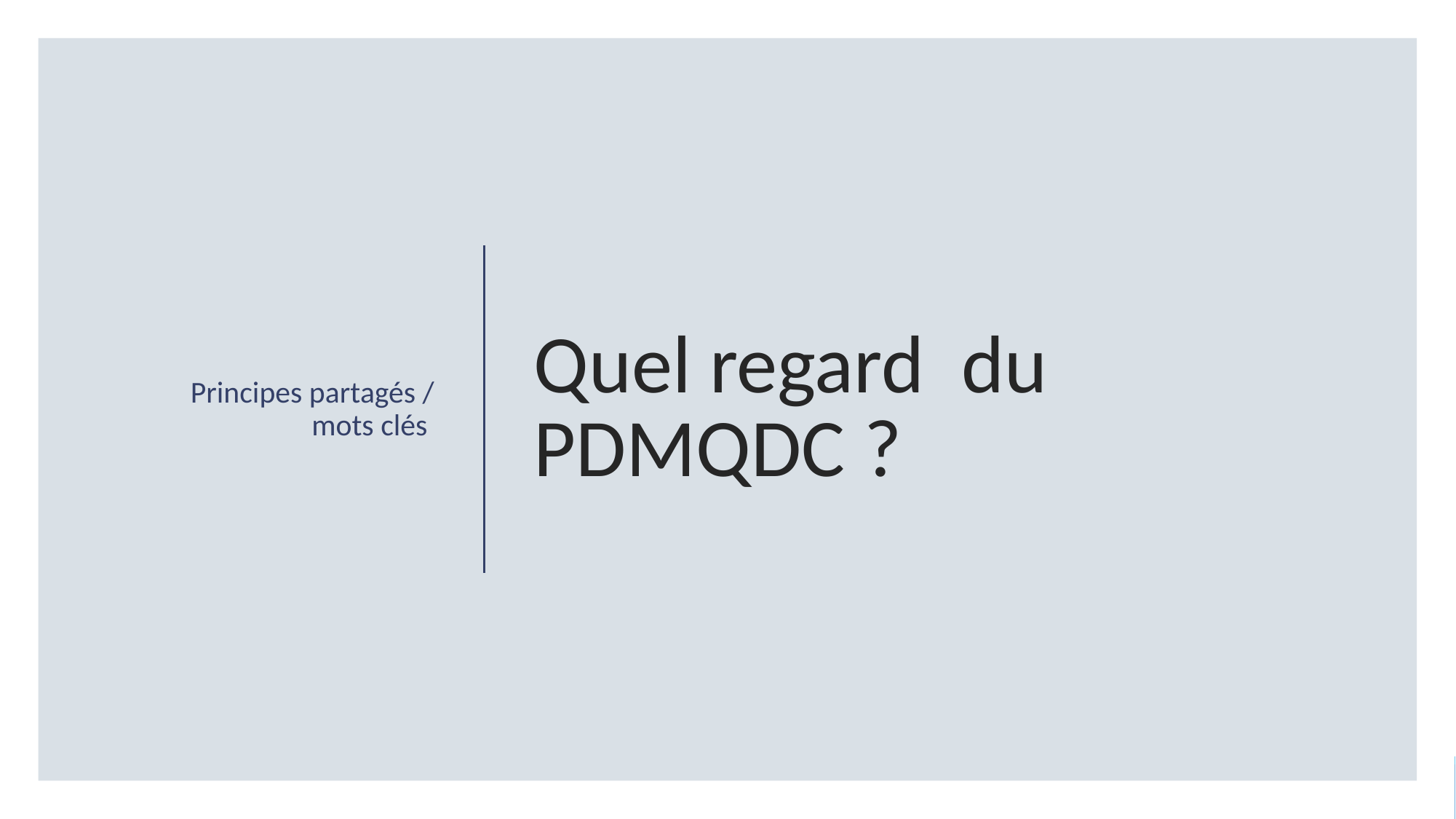

Principes partagés / mots clés
# Quel regard  du PDMQDC ?